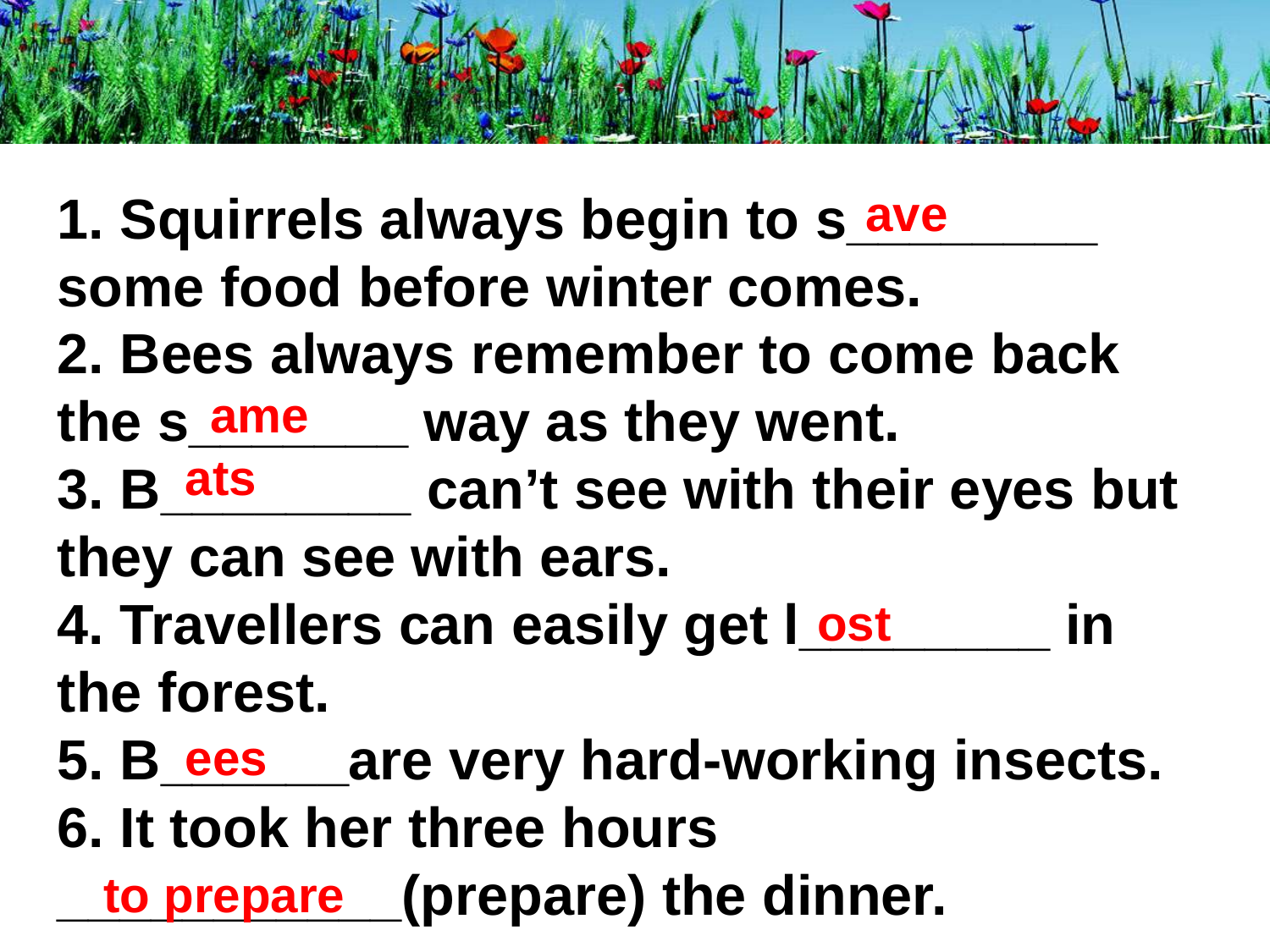

1. Squirrels always begin to s________ some food before winter comes.
2. Bees always remember to come back the s_______ way as they went.
3. B________ can’t see with their eyes but they can see with ears.
4. Travellers can easily get l________ in the forest.
5. B______are very hard-working insects.
6. It took her three hours ___________(prepare) the dinner.

ave

ame
ats
ost
ees
to prepare